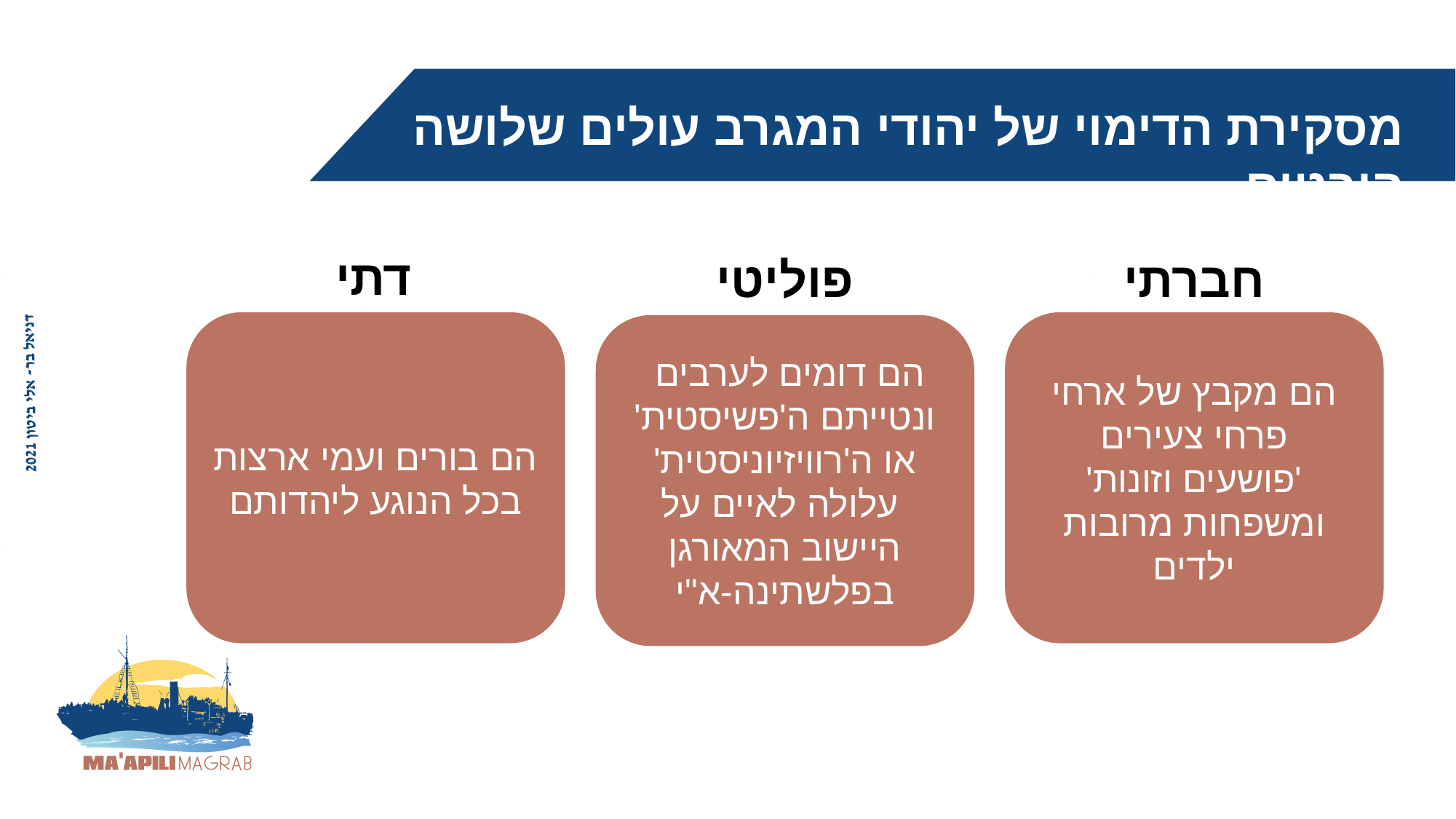

מסקירת הדימוי של יהודי המגרב עולים שלושה היבטים
דתי
פוליטי
חברתי
הם בורים ועמי ארצות בכל הנוגע ליהדותם
הם מקבץ של ארחי פרחי צעירים
'פושעים וזונות'
ומשפחות מרובות ילדים
הם דומים לערבים
ונטייתם ה'פשיסטית' או ה'רוויזיוניסטית'
 עלולה לאיים על היישוב המאורגן בפלשתינה-א"י